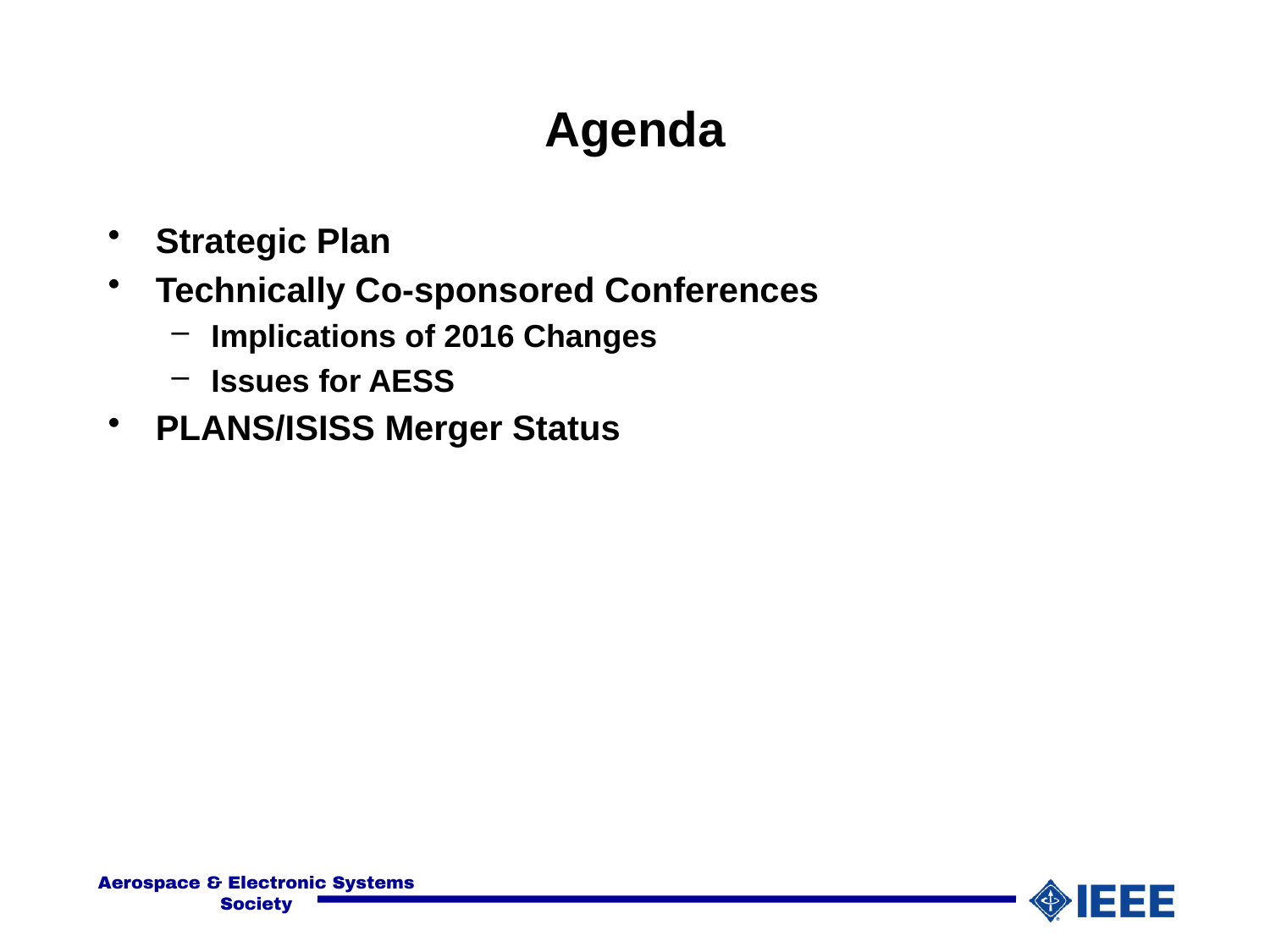

# Agenda
Strategic Plan
Technically Co-sponsored Conferences
Implications of 2016 Changes
Issues for AESS
PLANS/ISISS Merger Status